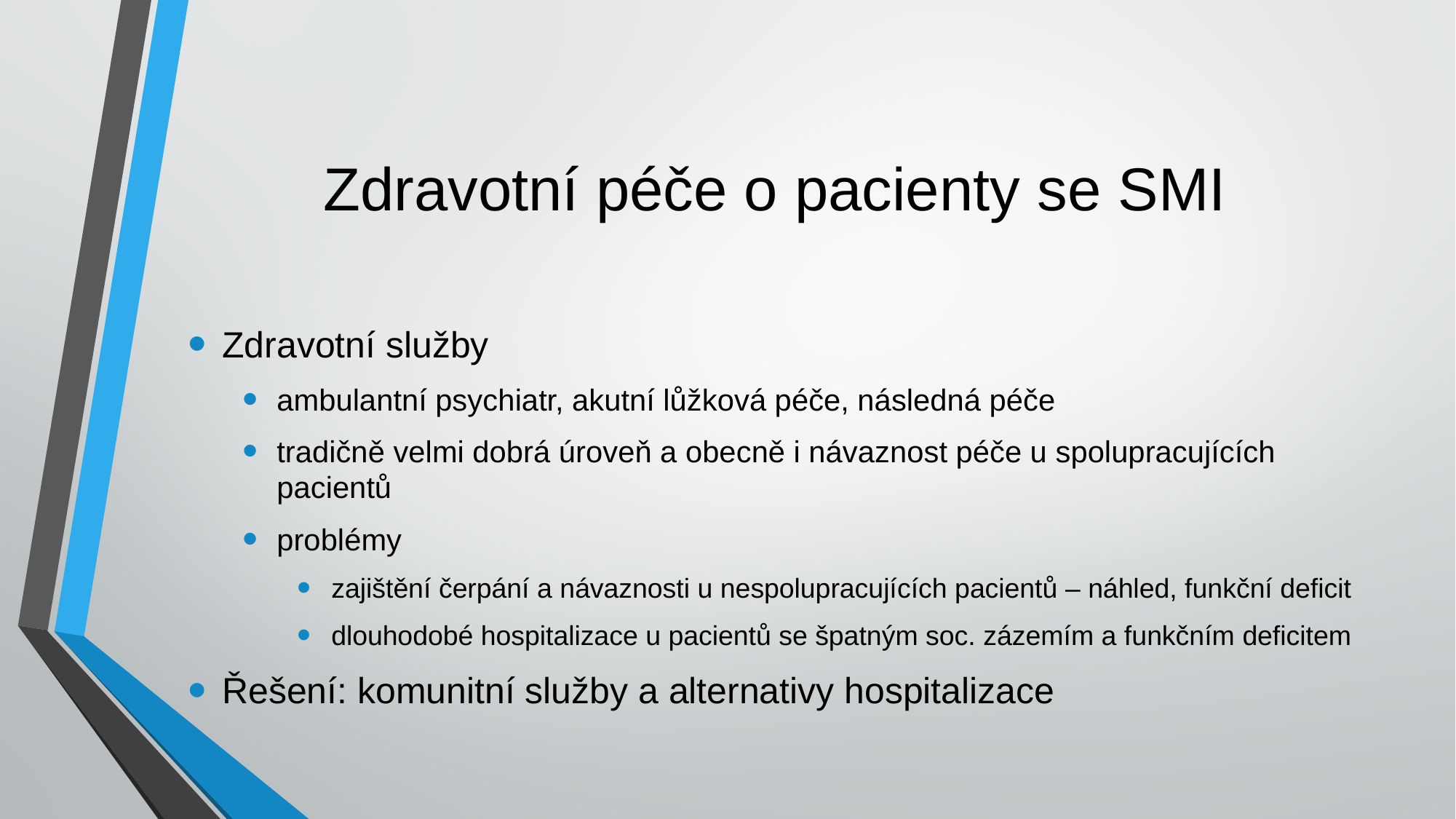

# Zdravotní péče o pacienty se SMI

Zdravotní služby
ambulantní psychiatr, akutní lůžková péče, následná péče
tradičně velmi dobrá úroveň a obecně i návaznost péče u spolupracujících pacientů
problémy
zajištění čerpání a návaznosti u nespolupracujících pacientů – náhled, funkční deficit
dlouhodobé hospitalizace u pacientů se špatným soc. zázemím a funkčním deficitem
Řešení: komunitní služby a alternativy hospitalizace